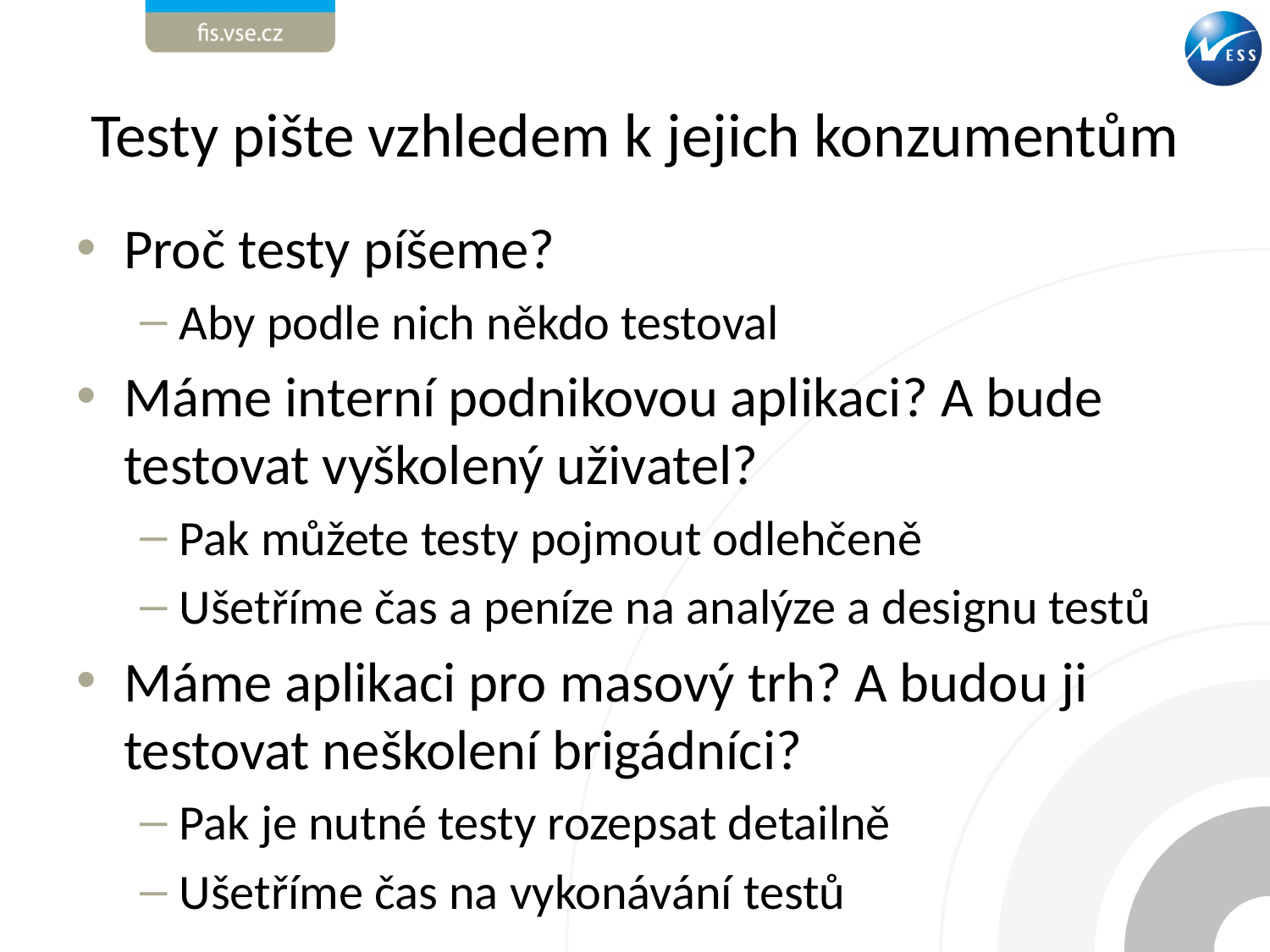

# Testy pište vzhledem k jejich konzumentům
Proč testy píšeme?
Aby podle nich někdo testoval
Máme interní podnikovou aplikaci? A bude testovat vyškolený uživatel?
Pak můžete testy pojmout odlehčeně
Ušetříme čas a peníze na analýze a designu testů
Máme aplikaci pro masový trh? A budou ji testovat neškolení brigádníci?
Pak je nutné testy rozepsat detailně
Ušetříme čas na vykonávání testů